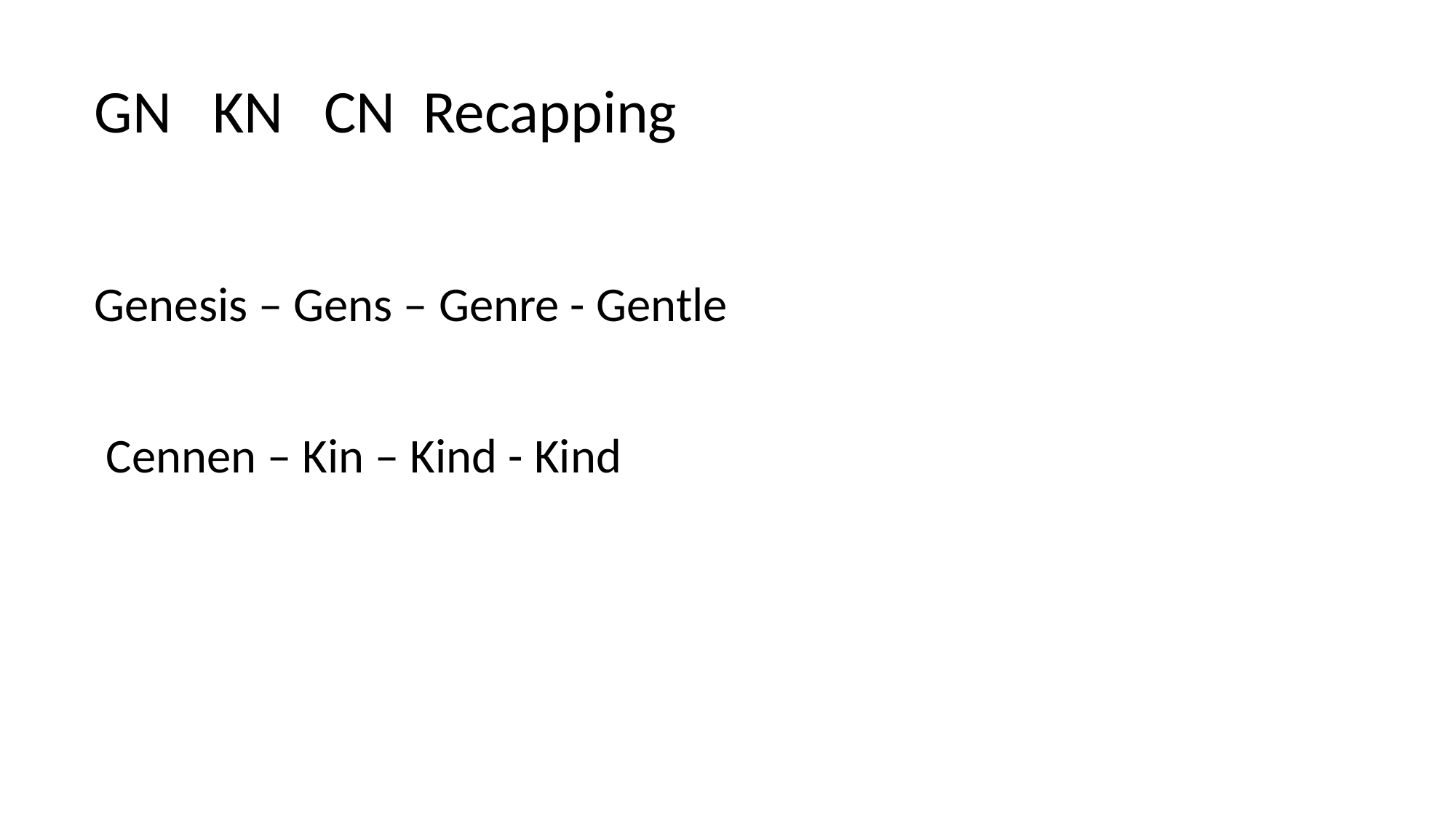

GN   KN   CN  Recapping
Genesis – Gens – Genre - Gentle
Cennen – Kin – Kind - Kind